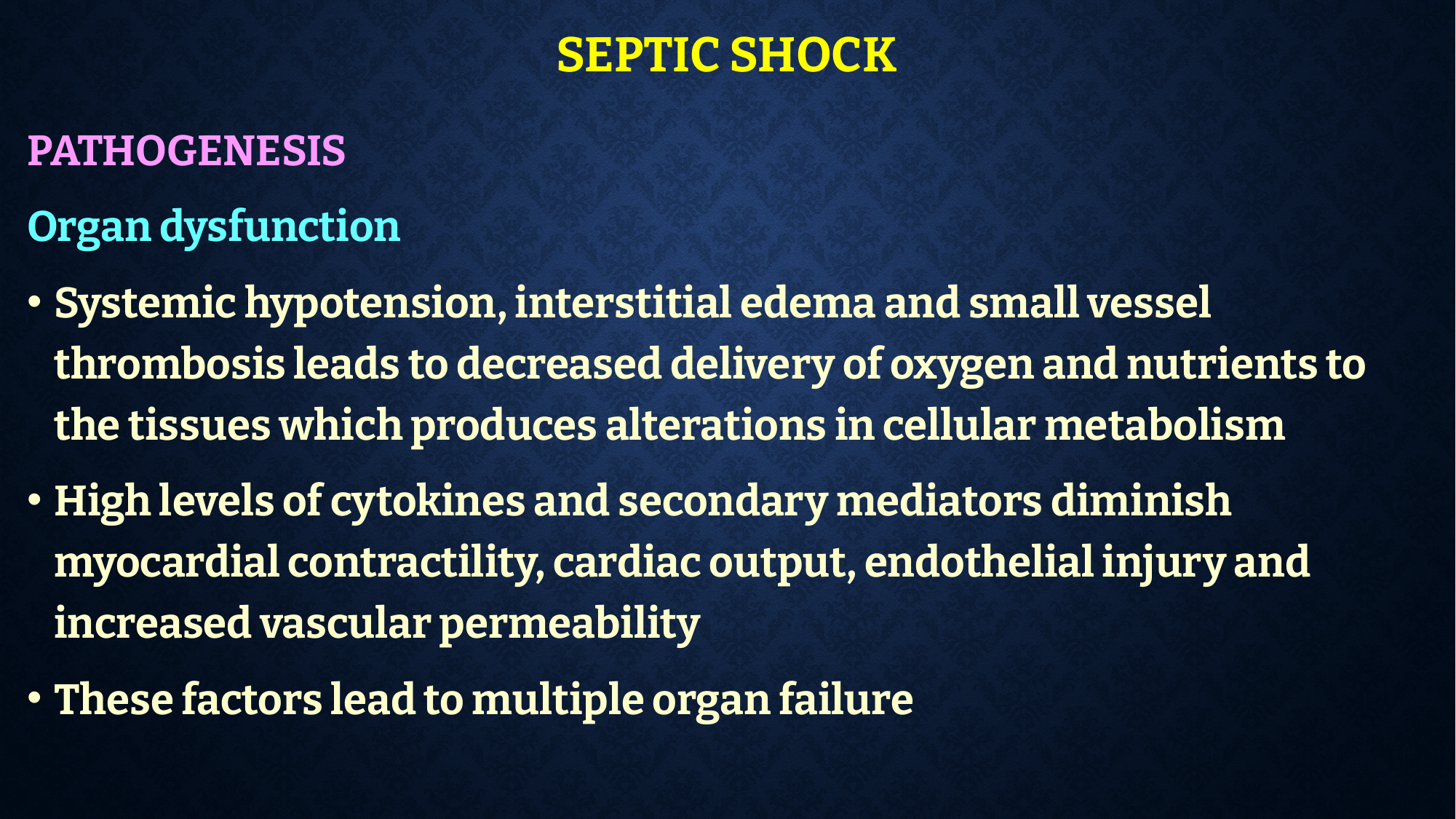

# SEPTIC SHOCK
PATHOGENESIS
Organ dysfunction
Systemic hypotension, interstitial edema and small vessel thrombosis leads to decreased delivery of oxygen and nutrients to the tissues which produces alterations in cellular metabolism
High levels of cytokines and secondary mediators diminish myocardial contractility, cardiac output, endothelial injury and increased vascular permeability
These factors lead to multiple organ failure